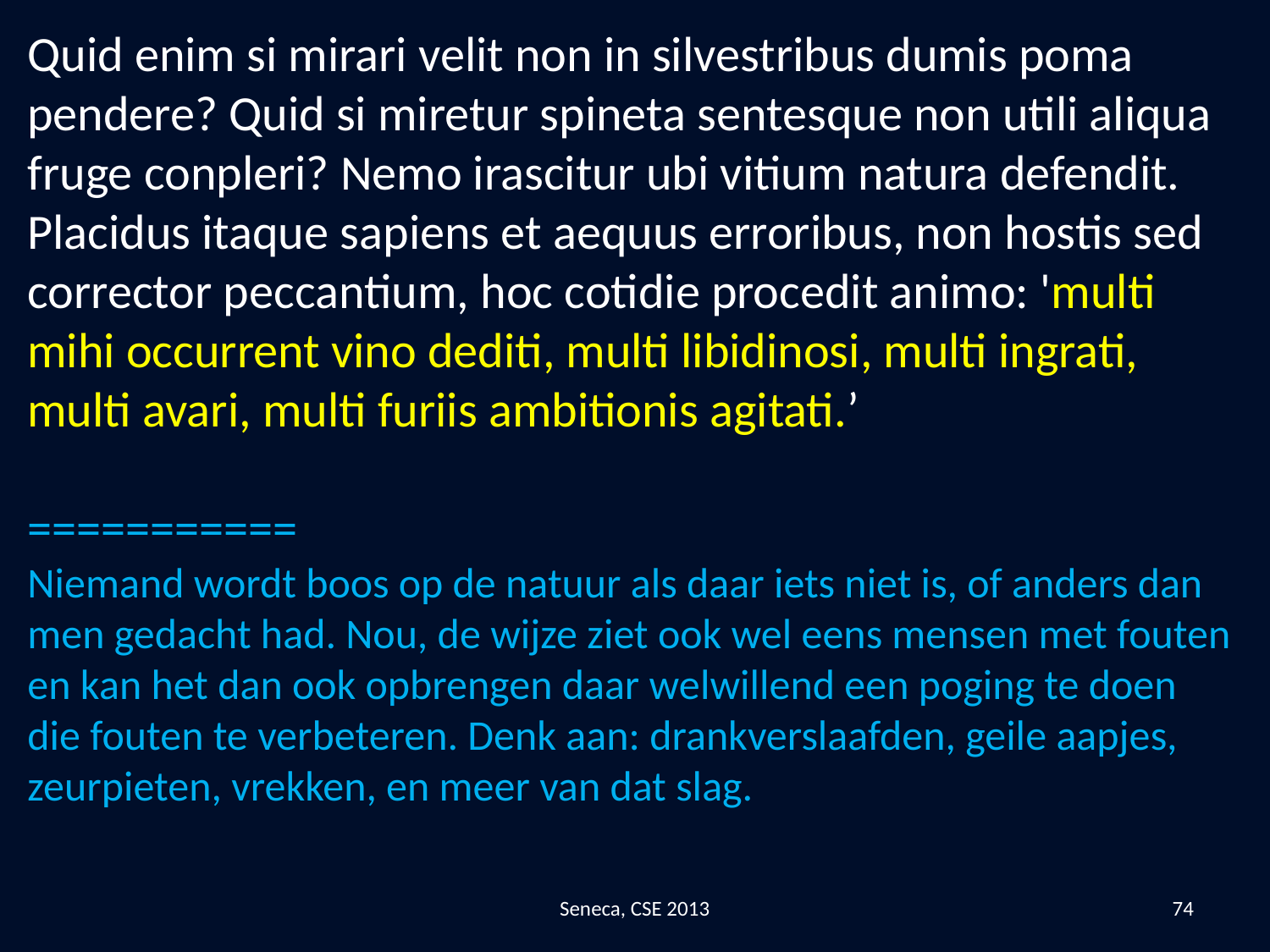

Quid enim si mirari velit non in silvestribus dumis poma pendere? Quid si miretur spineta sentesque non utili aliqua fruge conpleri? Nemo irascitur ubi vitium natura defendit. Placidus itaque sapiens et aequus erroribus, non hostis sed corrector peccantium, hoc cotidie procedit animo: 'multi mihi occurrent vino dediti, multi libidinosi, multi ingrati, multi avari, multi furiis ambitionis agitati.’

===========
Niemand wordt boos op de natuur als daar iets niet is, of anders dan men gedacht had. Nou, de wijze ziet ook wel eens mensen met fouten en kan het dan ook opbrengen daar welwillend een poging te doen die fouten te verbeteren. Denk aan: drankverslaafden, geile aapjes, zeurpieten, vrekken, en meer van dat slag.
Seneca, CSE 2013
74